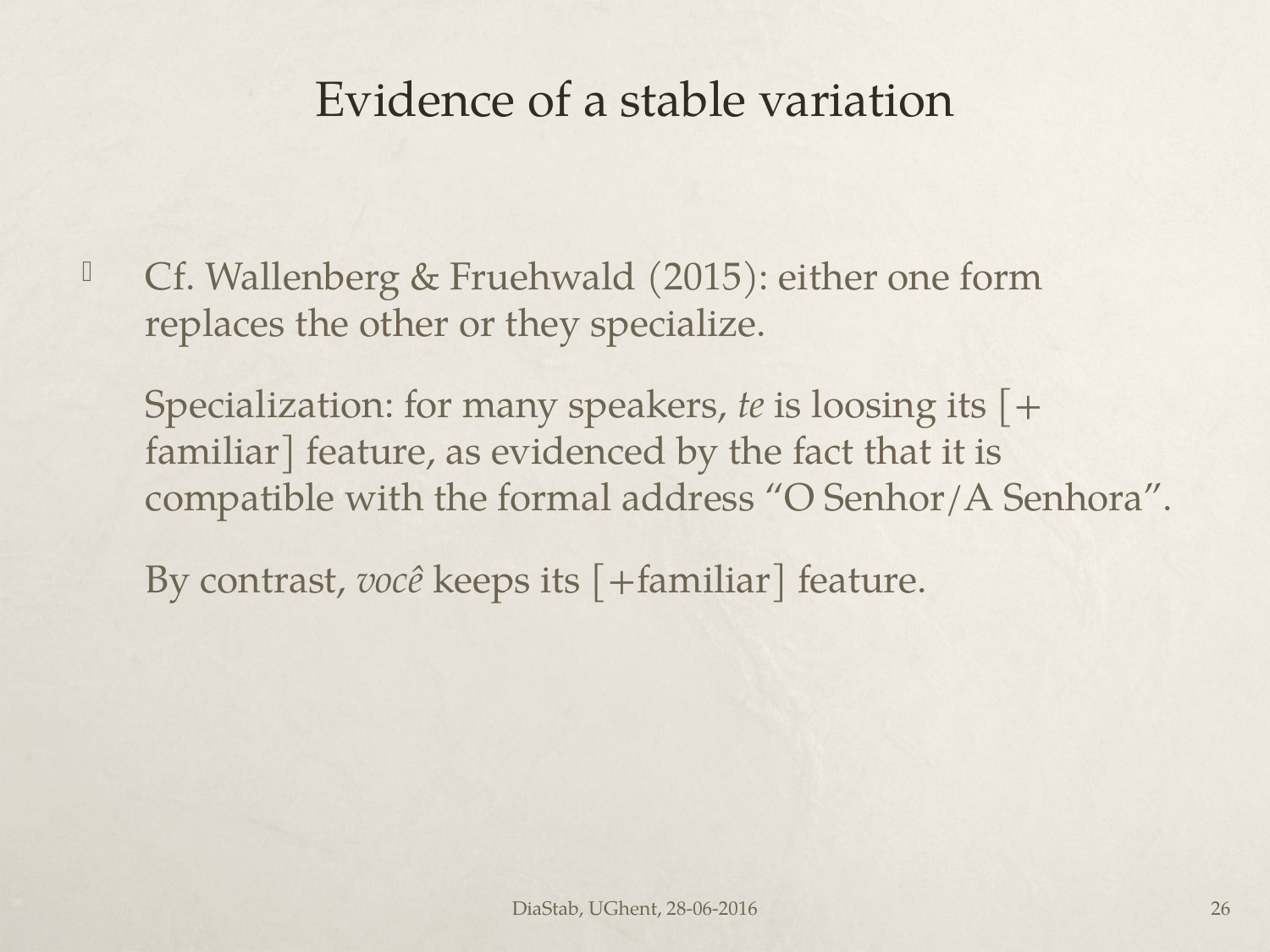

# Evidence of a stable variation
Cf. Wallenberg & Fruehwald (2015): either one form replaces the other or they specialize.
	Specialization: for many speakers, te is loosing its [+ familiar] feature, as evidenced by the fact that it is compatible with the formal address “O Senhor/A Senhora”.
	By contrast, você keeps its [+familiar] feature.
DiaStab, UGhent, 28-06-2016
26